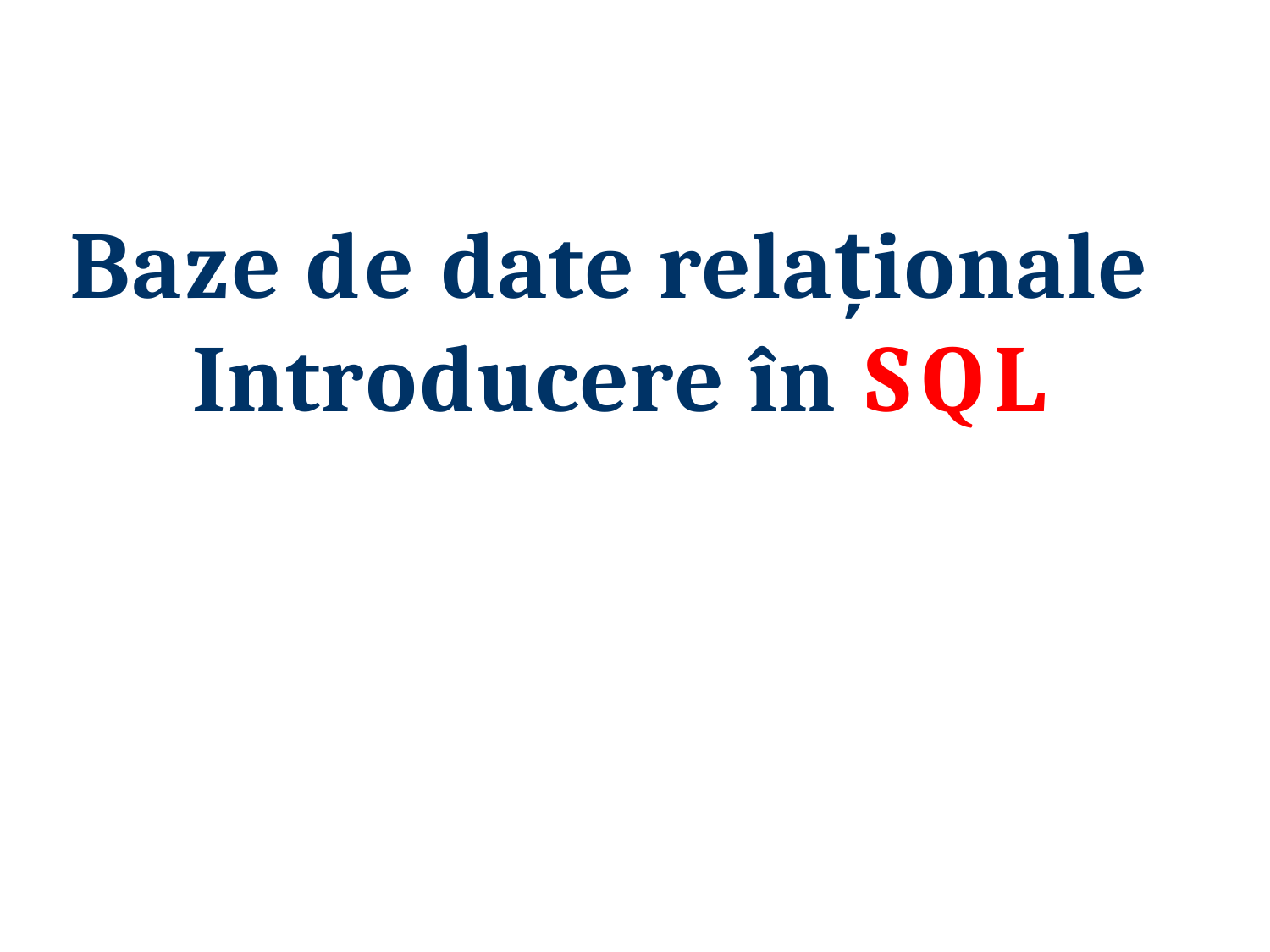

Baze de date relaționale  Introducere în SQL